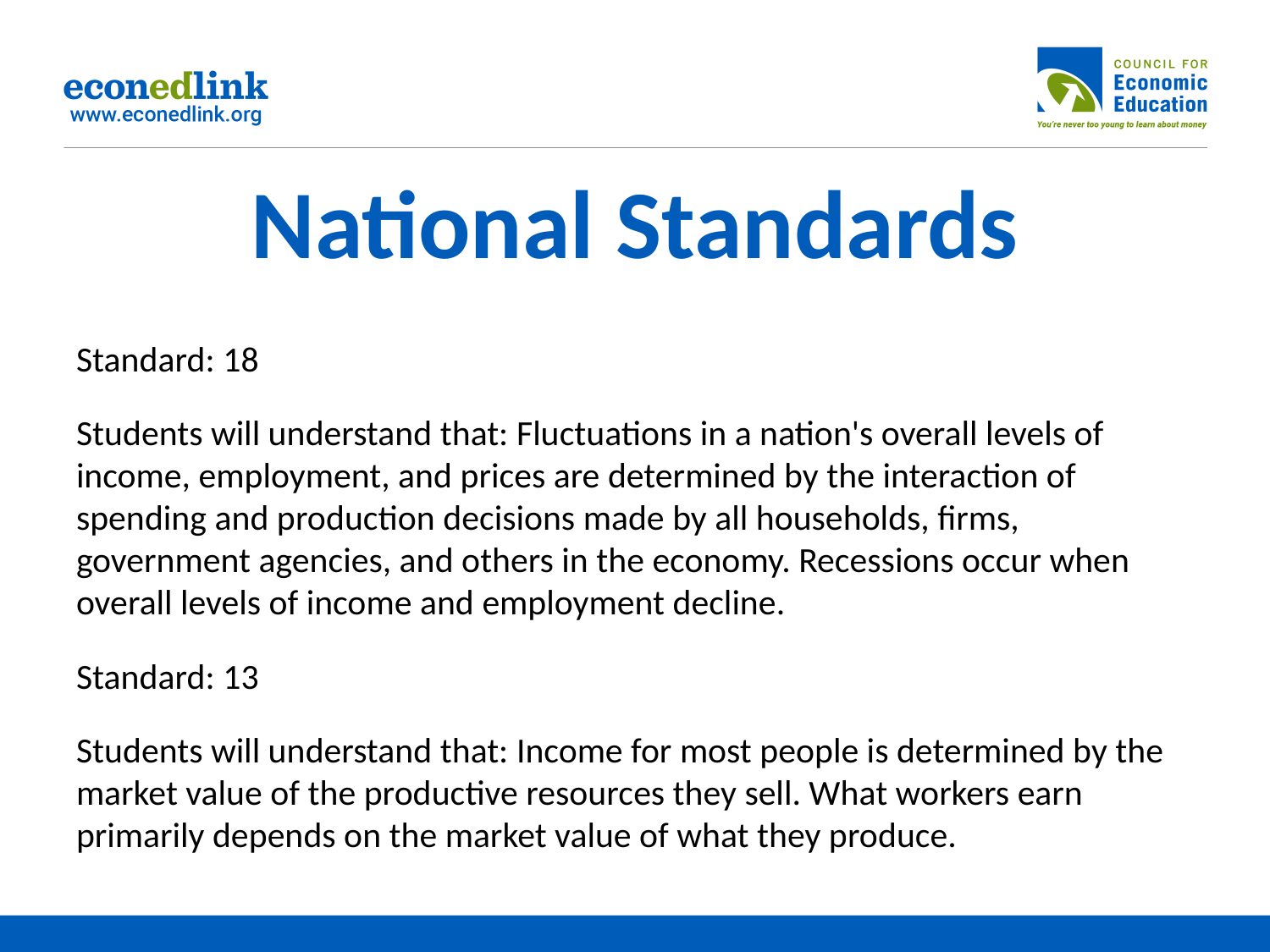

# National Standards
Standard: 18
Students will understand that: Fluctuations in a nation's overall levels of income, employment, and prices are determined by the interaction of spending and production decisions made by all households, firms, government agencies, and others in the economy. Recessions occur when overall levels of income and employment decline.
Standard: 13
Students will understand that: Income for most people is determined by the market value of the productive resources they sell. What workers earn primarily depends on the market value of what they produce.